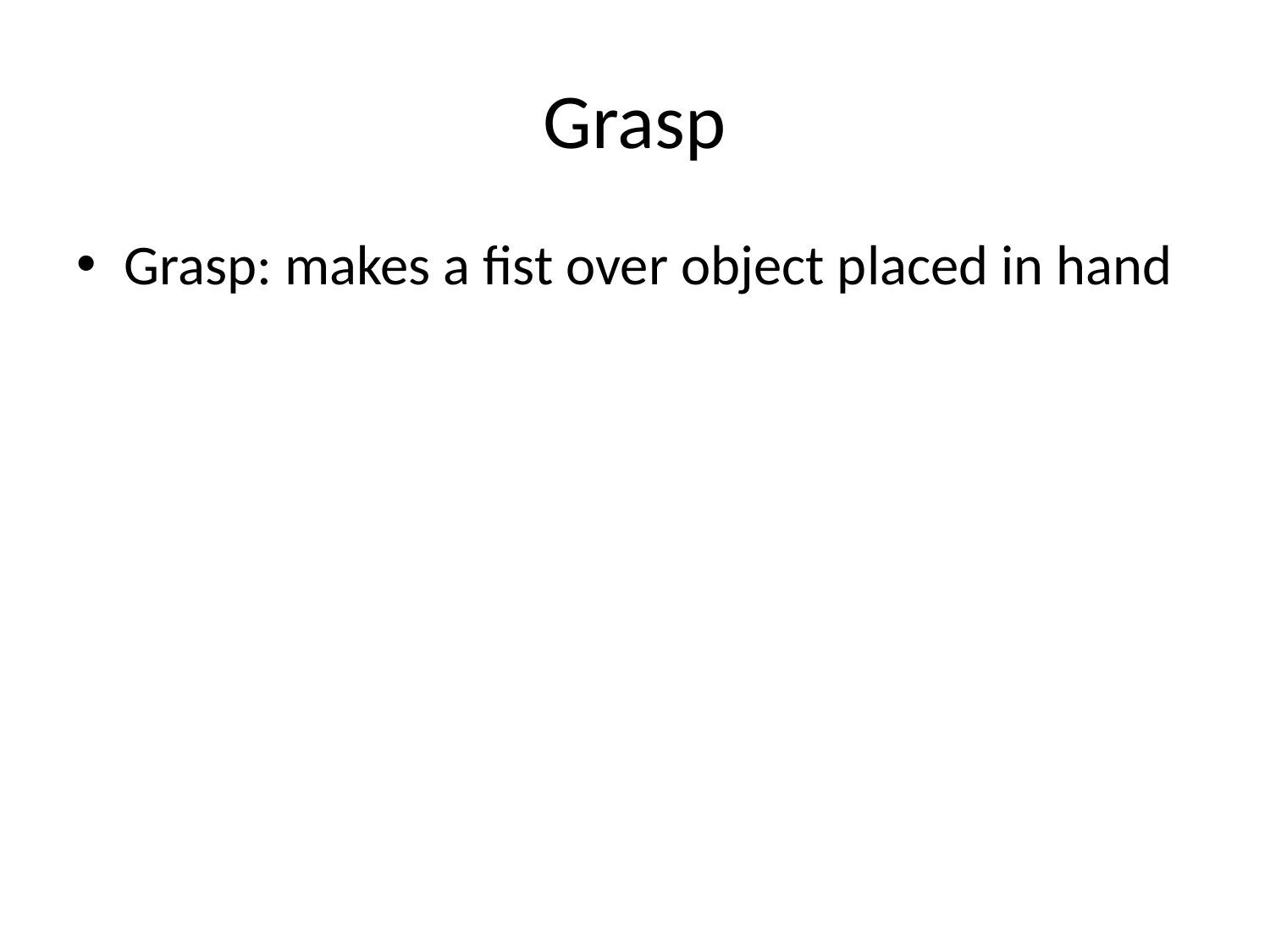

# Grasp
Grasp: makes a fist over object placed in hand